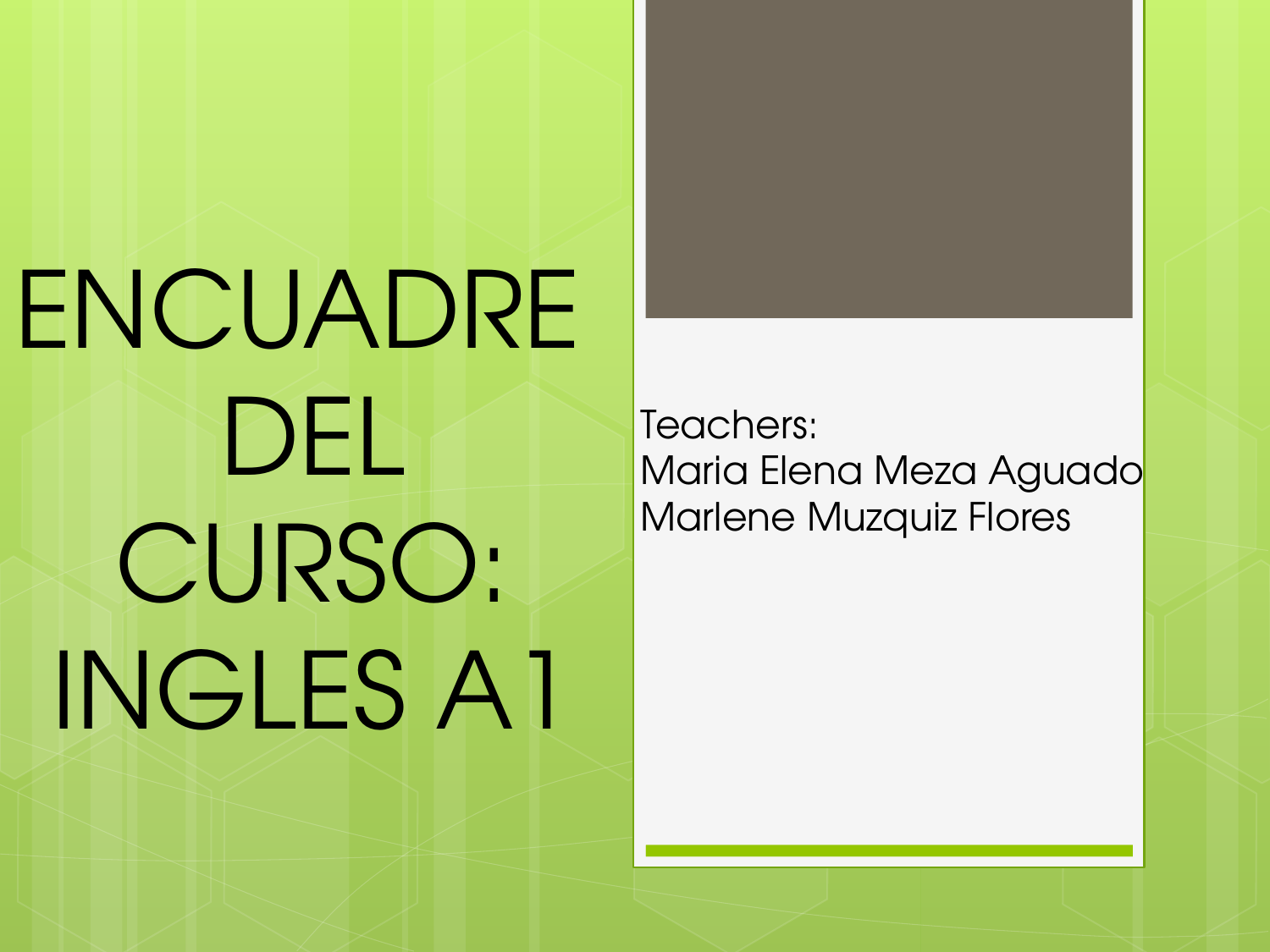

ENCUADRE
DEL CURSO: INGLES A1
Teachers:
Maria Elena Meza Aguado
Marlene Muzquiz Flores